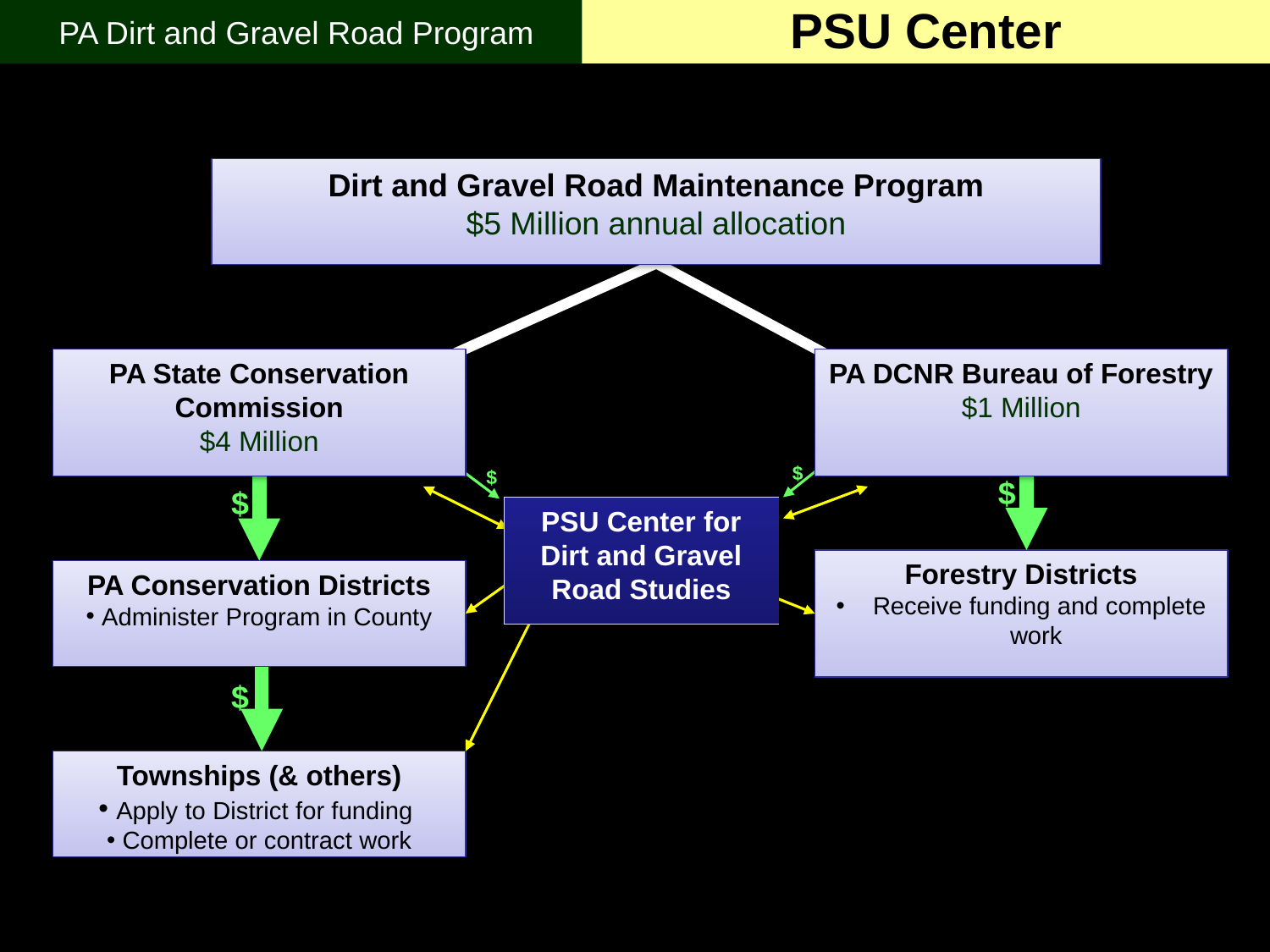

PA Dirt and Gravel Road Program
PSU Center
Dirt and Gravel Road Maintenance Program
$5 Million annual allocation
PA State Conservation Commission
$4 Million
PA DCNR Bureau of Forestry
$1 Million
$
$
$
$
PSU Center for Dirt and Gravel Road Studies
Forestry Districts
 Receive funding and complete work

PA Conservation Districts
 Administer Program in County

$
Townships (& others)
 Apply to District for funding
 Complete or contract work